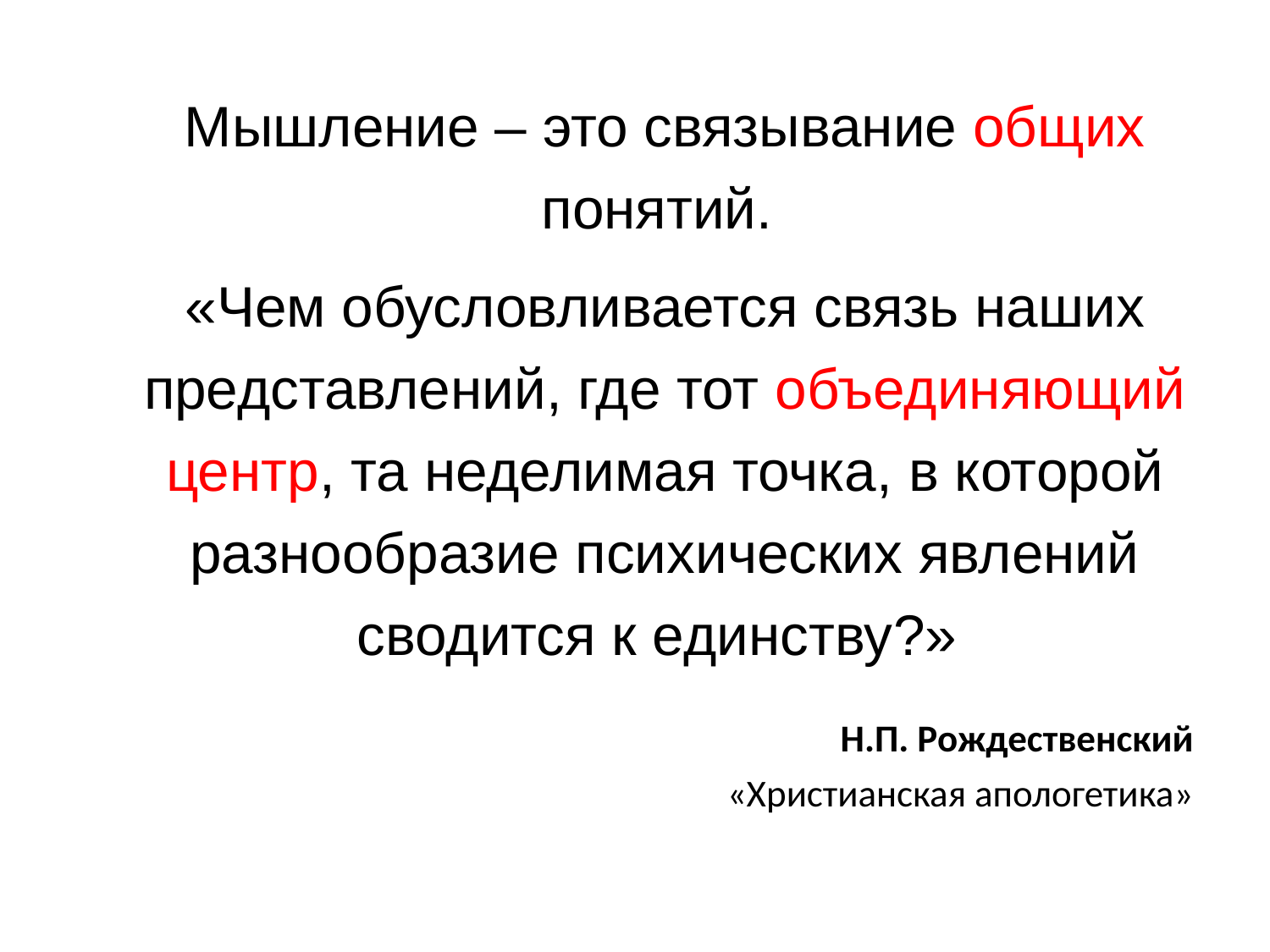

Мышление – это связывание общих понятий.
«Чем обусловливается связь наших представлений, где тот объединяющий центр, та неделимая точка, в которой разнообразие психических явлений сводится к единству?»
Н.П. Рождественский
«Христианская апологетика»